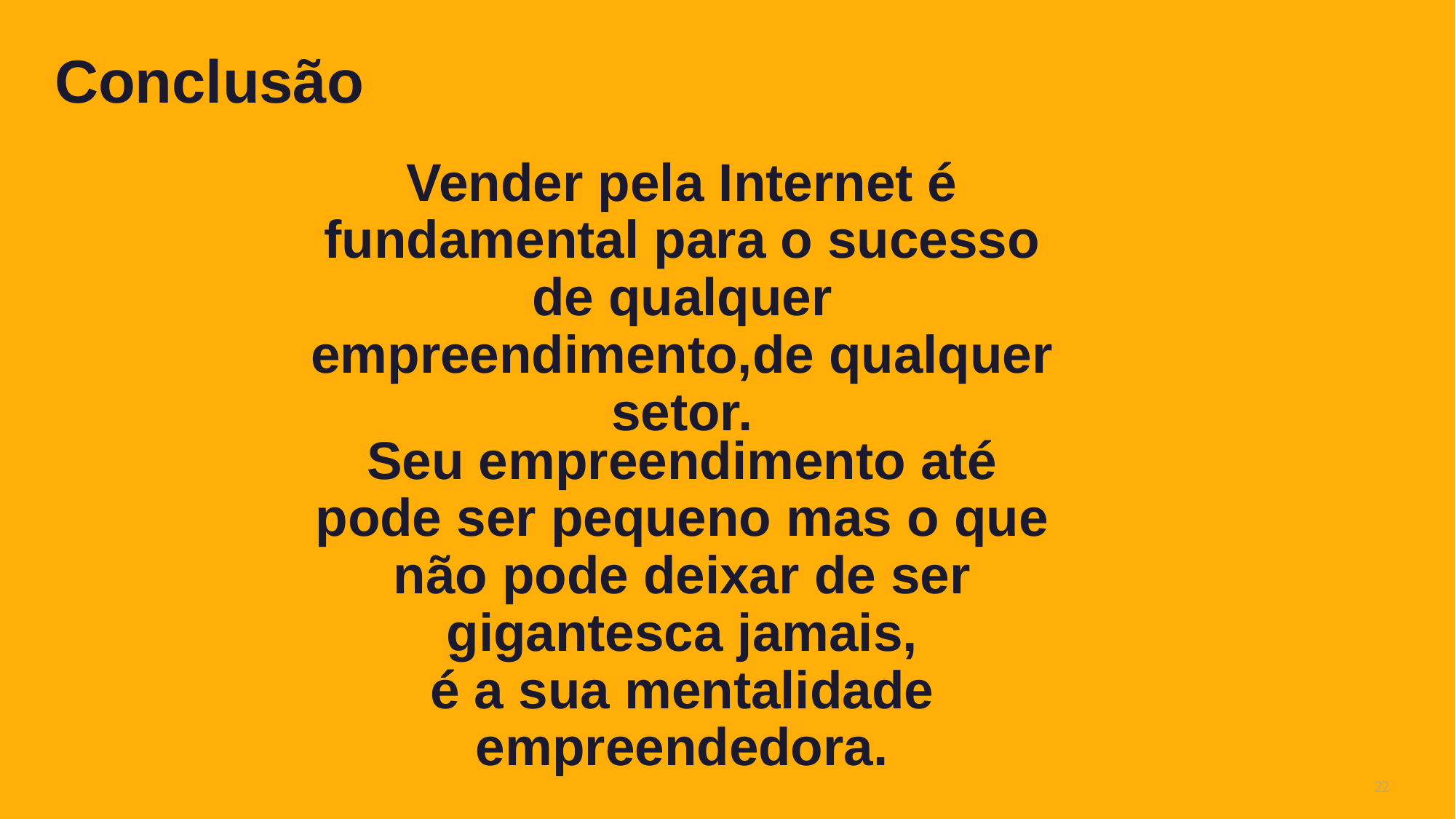

# Conclusão

Vender pela Internet é fundamental para o sucesso de qualquer empreendimento,de qualquer setor.
Seu empreendimento até pode ser pequeno mas o que não pode deixar de ser gigantesca jamais,
é a sua mentalidade empreendedora.
22